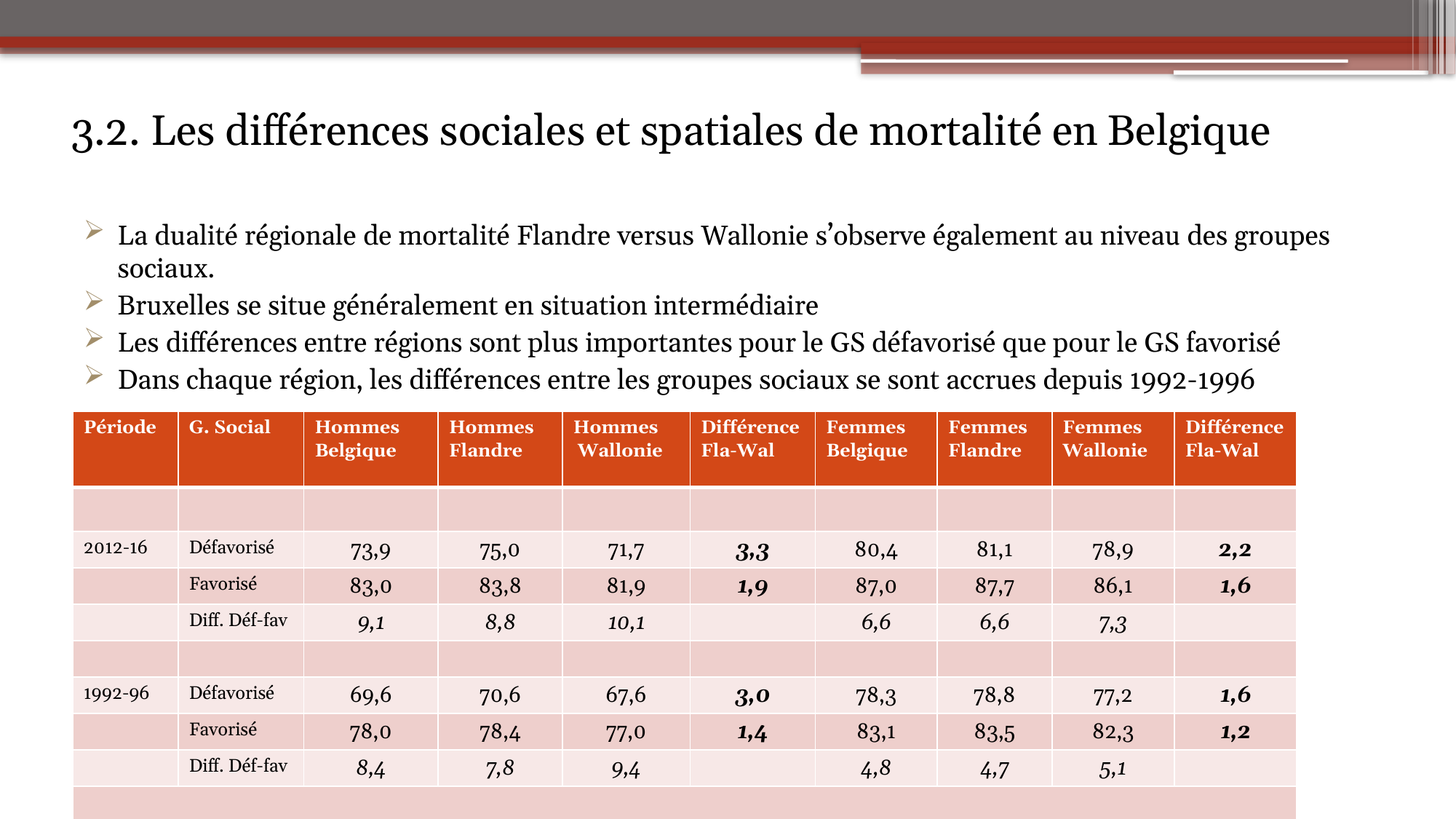

# 3.2. Les différences sociales et spatiales de mortalité en Belgique
La dualité régionale de mortalité Flandre versus Wallonie s’observe également au niveau des groupes sociaux.
Bruxelles se situe généralement en situation intermédiaire
Les différences entre régions sont plus importantes pour le GS défavorisé que pour le GS favorisé
Dans chaque région, les différences entre les groupes sociaux se sont accrues depuis 1992-1996
| Période | G. Social | Hommes Belgique | Hommes Flandre | Hommes Wallonie | Différence Fla-Wal | Femmes Belgique | Femmes Flandre | Femmes Wallonie | Différence Fla-Wal |
| --- | --- | --- | --- | --- | --- | --- | --- | --- | --- |
|  |  |  |  |  |  |  |  |  |  |
| 2012-16 | Défavorisé | 73,9 | 75,0 | 71,7 | 3,3 | 80,4 | 81,1 | 78,9 | 2,2 |
|  | Favorisé | 83,0 | 83,8 | 81,9 | 1,9 | 87,0 | 87,7 | 86,1 | 1,6 |
|  | Diff. Déf-fav | 9,1 | 8,8 | 10,1 |  | 6,6 | 6,6 | 7,3 |  |
|  |  |  |  |  |  |  |  |  |  |
| 1992-96 | Défavorisé | 69,6 | 70,6 | 67,6 | 3,0 | 78,3 | 78,8 | 77,2 | 1,6 |
|  | Favorisé | 78,0 | 78,4 | 77,0 | 1,4 | 83,1 | 83,5 | 82,3 | 1,2 |
|  | Diff. Déf-fav | 8,4 | 7,8 | 9,4 |  | 4,8 | 4,7 | 5,1 |  |
|  |  |  |  |  |  |  |  |  |  |